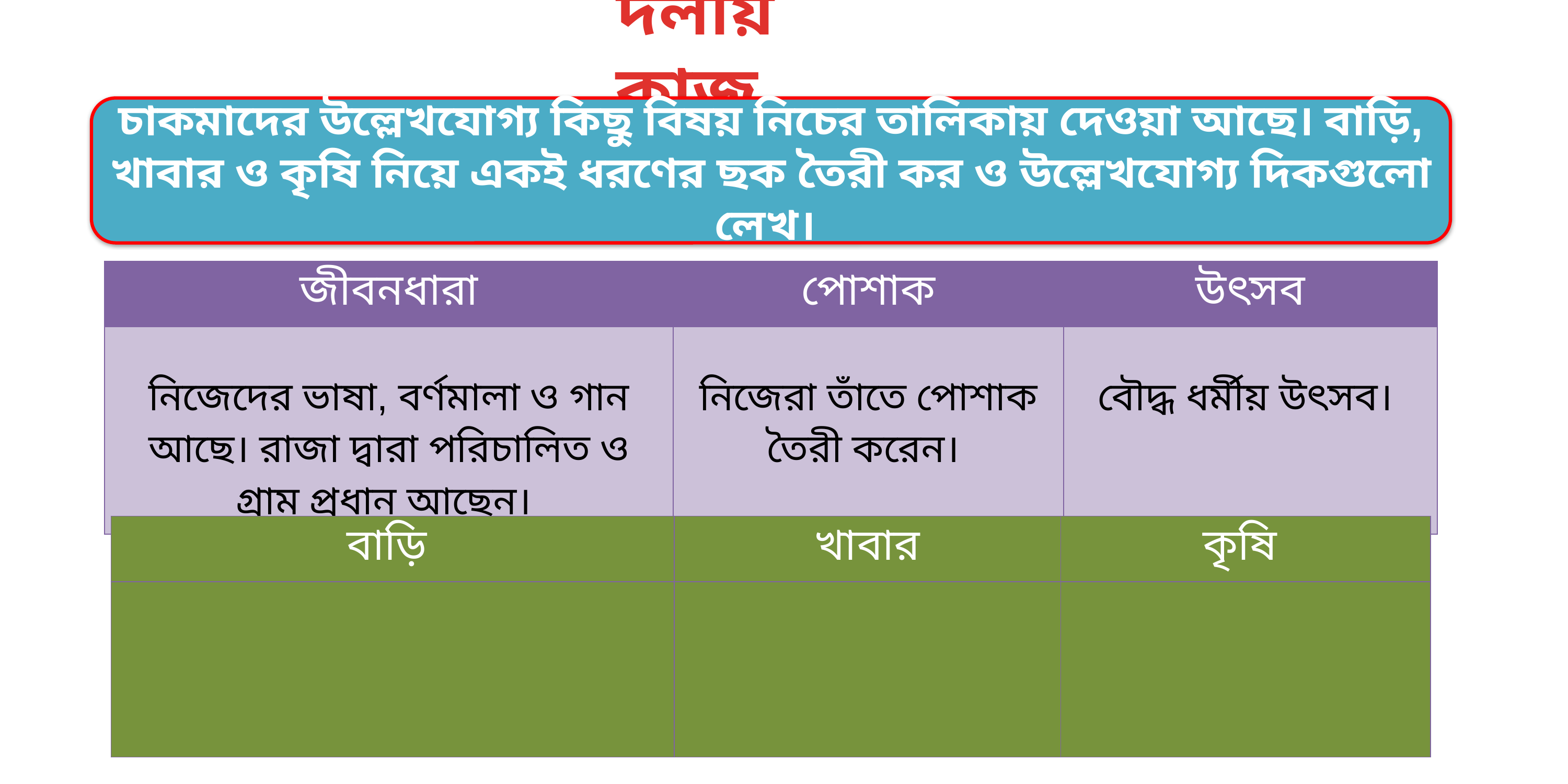

দলীয় কাজ
চাকমাদের উল্লেখযোগ্য কিছু বিষয় নিচের তালিকায় দেওয়া আছে। বাড়ি, খাবার ও কৃষি নিয়ে একই ধরণের ছক তৈরী কর ও উল্লেখযোগ্য দিকগুলো লেখ।
| জীবনধারা | পোশাক | উৎসব |
| --- | --- | --- |
| নিজেদের ভাষা, বর্ণমালা ও গান আছে। রাজা দ্বারা পরিচালিত ও গ্রাম প্রধান আছেন। | নিজেরা তাঁতে পোশাক তৈরী করেন। | বৌদ্ধ ধর্মীয় উৎসব। |
| বাড়ি | খাবার | কৃষি |
| --- | --- | --- |
|  |  |  |